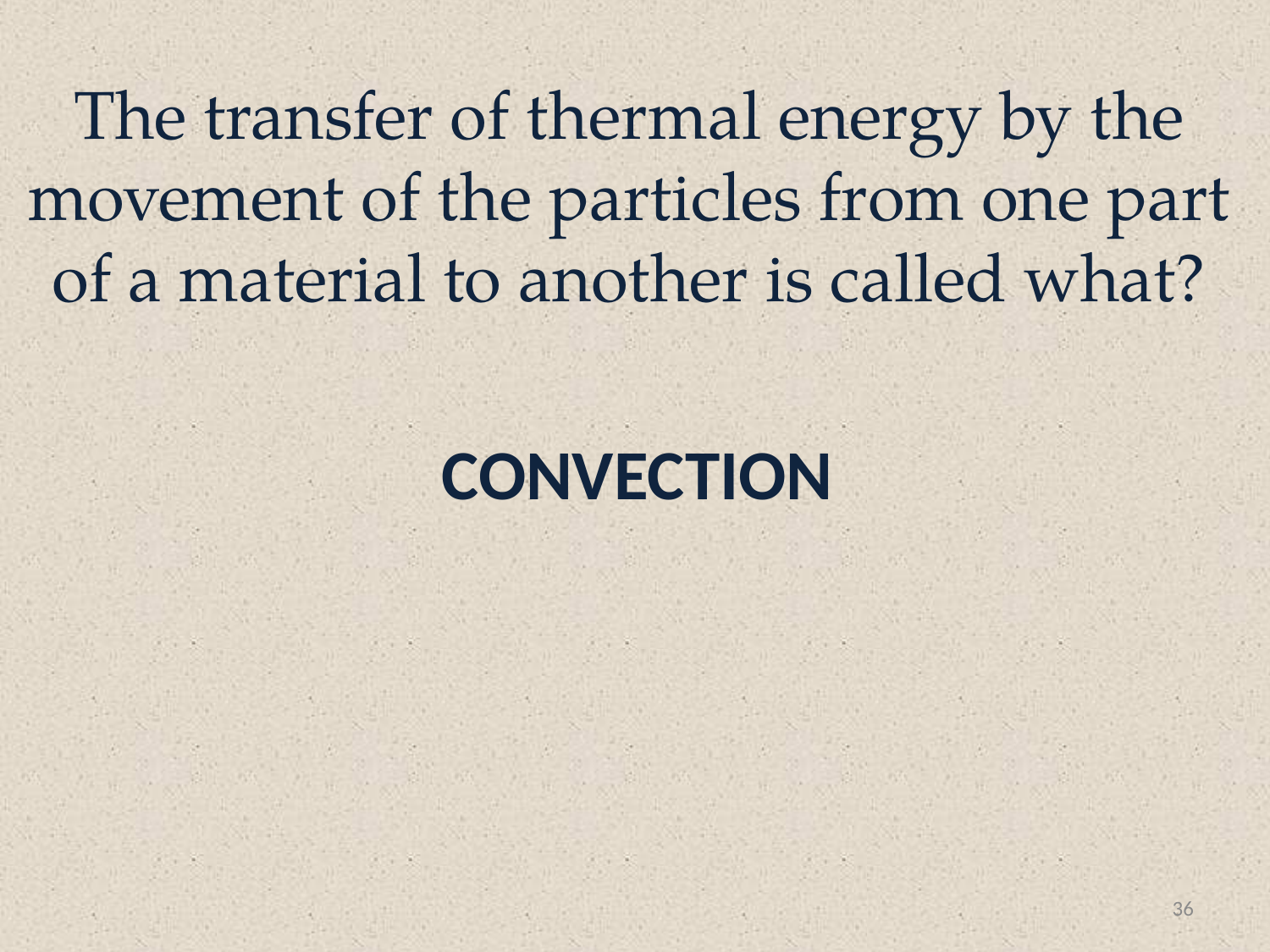

# The transfer of thermal energy by the movement of the particles from one part of a material to another is called what?
CONVECTION
36